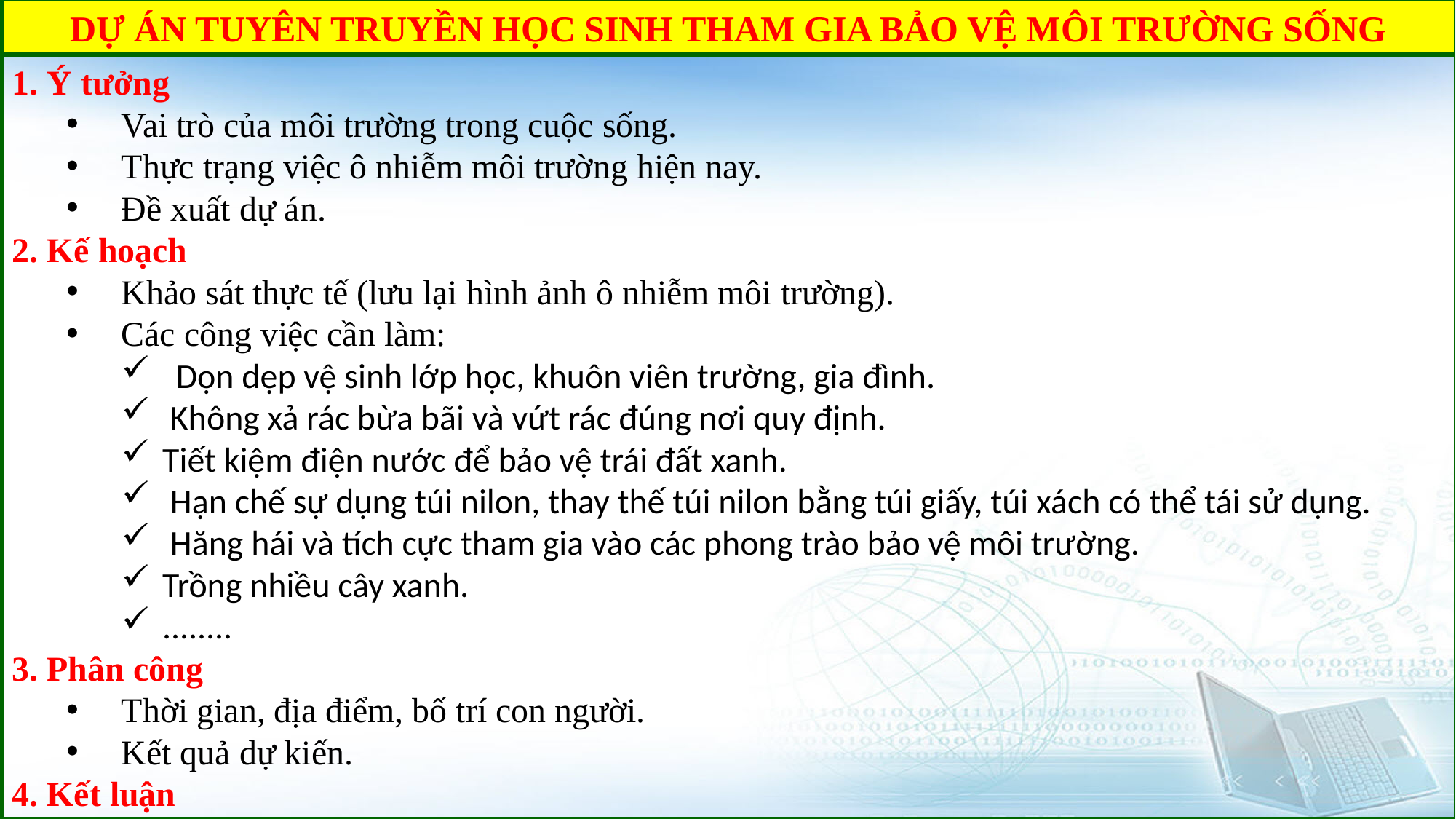

DỰ ÁN TUYÊN TRUYỀN HỌC SINH THAM GIA BẢO VỆ MÔI TRƯỜNG SỐNG
1. Ý tưởng
Vai trò của môi trường trong cuộc sống.
Thực trạng việc ô nhiễm môi trường hiện nay.
Đề xuất dự án.
2. Kế hoạch
Khảo sát thực tế (lưu lại hình ảnh ô nhiễm môi trường).
Các công việc cần làm:
Dọn dẹp vệ sinh lớp học, khuôn viên trường, gia đình.
 Không xả rác bừa bãi và vứt rác đúng nơi quy định.
Tiết kiệm điện nước để bảo vệ trái đất xanh.
 Hạn chế sự dụng túi nilon, thay thế túi nilon bằng túi giấy, túi xách có thể tái sử dụng.
 Hăng hái và tích cực tham gia vào các phong trào bảo vệ môi trường.
Trồng nhiều cây xanh.
........
3. Phân công
Thời gian, địa điểm, bố trí con người.
Kết quả dự kiến.
4. Kết luận